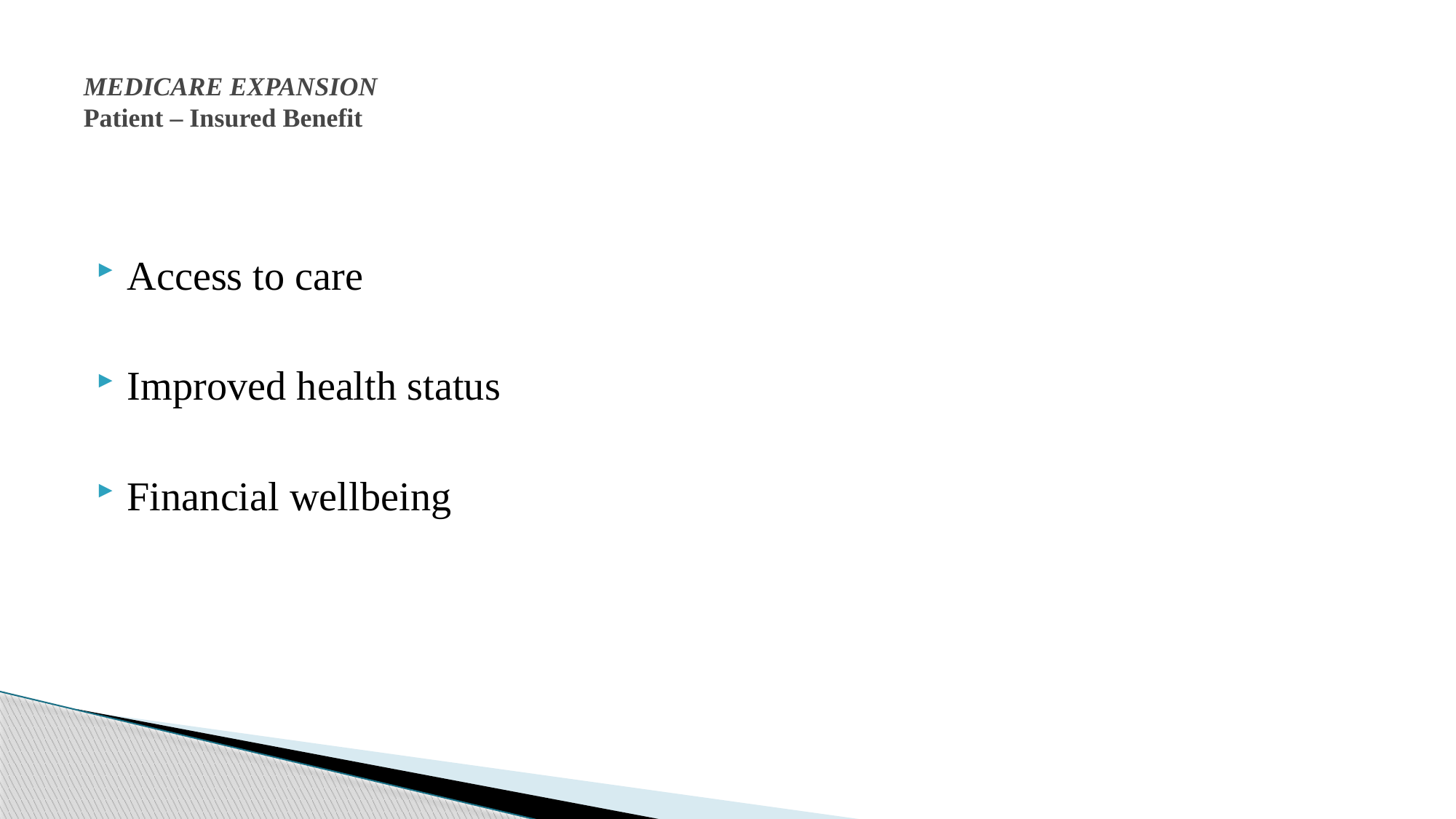

# MEDICARE EXPANSION Patient – Insured Benefit
Access to care

Improved health status

Financial wellbeing